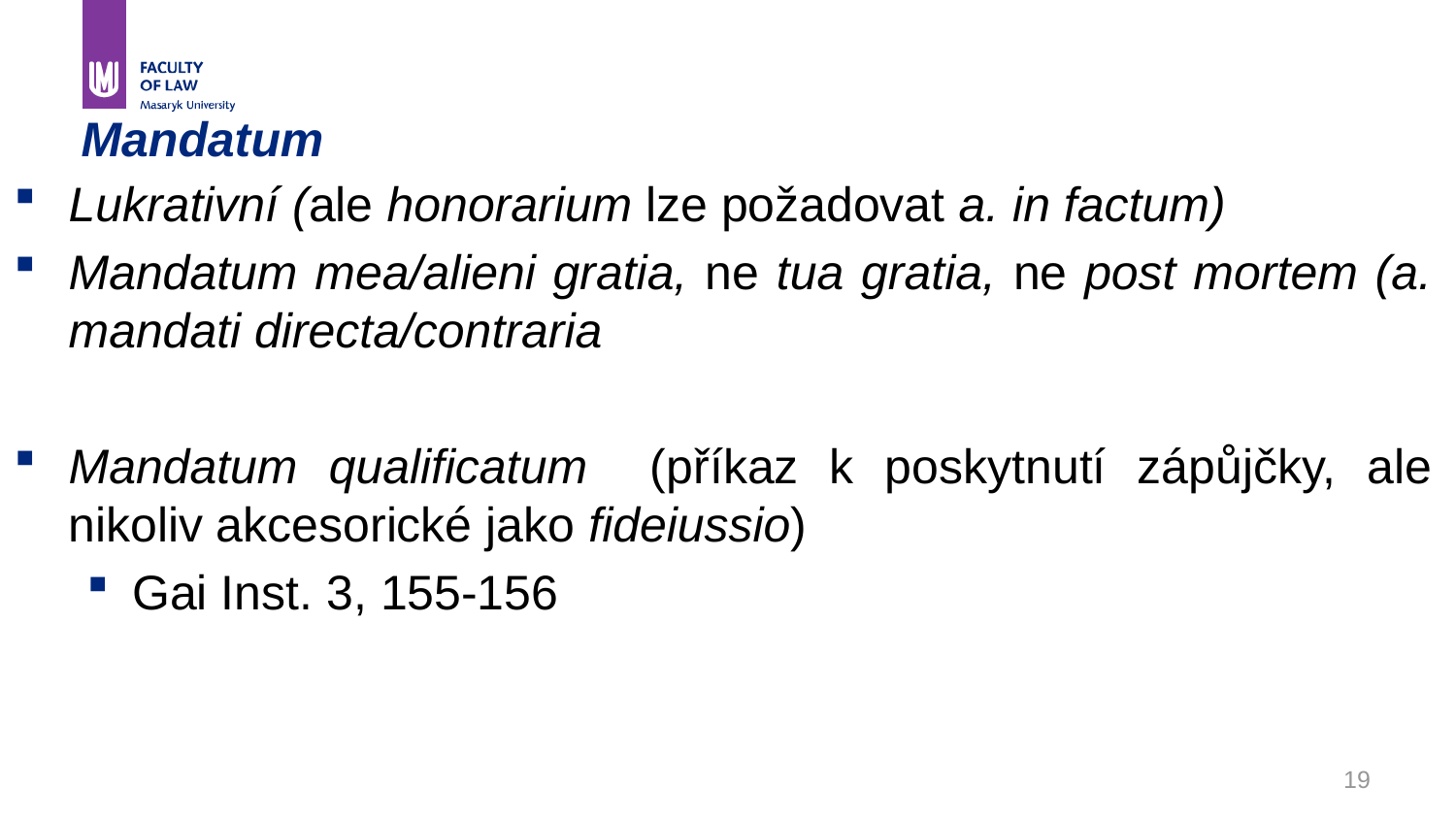

# Mandatum
Lukrativní (ale honorarium lze požadovat a. in factum)
Mandatum mea/alieni gratia, ne tua gratia, ne post mortem (a. mandati directa/contraria

Mandatum qualificatum  (příkaz k poskytnutí zápůjčky, ale nikoliv akcesorické jako fideiussio)
Gai Inst. 3, 155-156

19